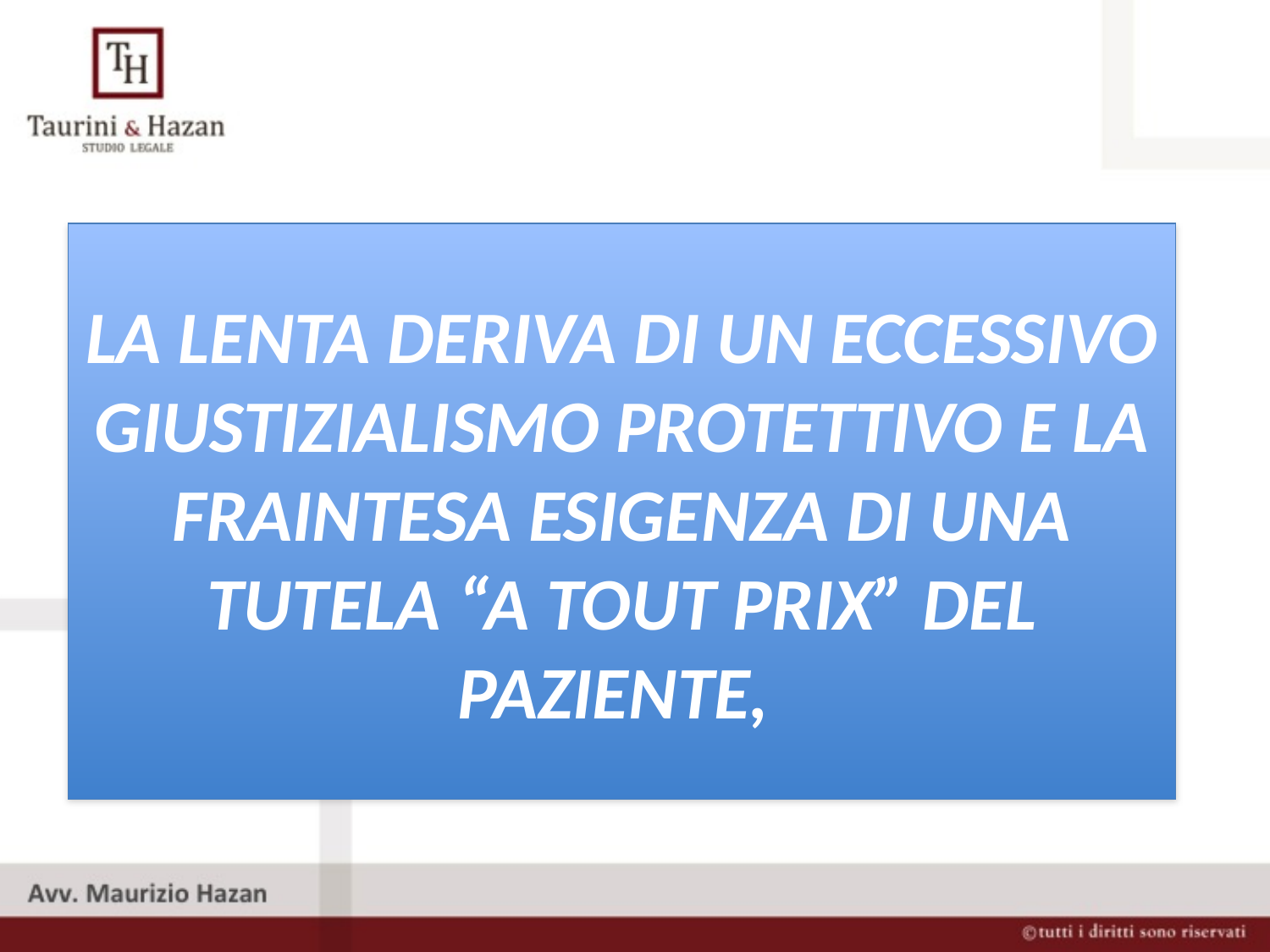

LA LENTA DERIVA DI UN ECCESSIVO GIUSTIZIALISMO PROTETTIVO E LA FRAINTESA ESIGENZA DI UNA TUTELA “A TOUT PRIX” DEL PAZIENTE,